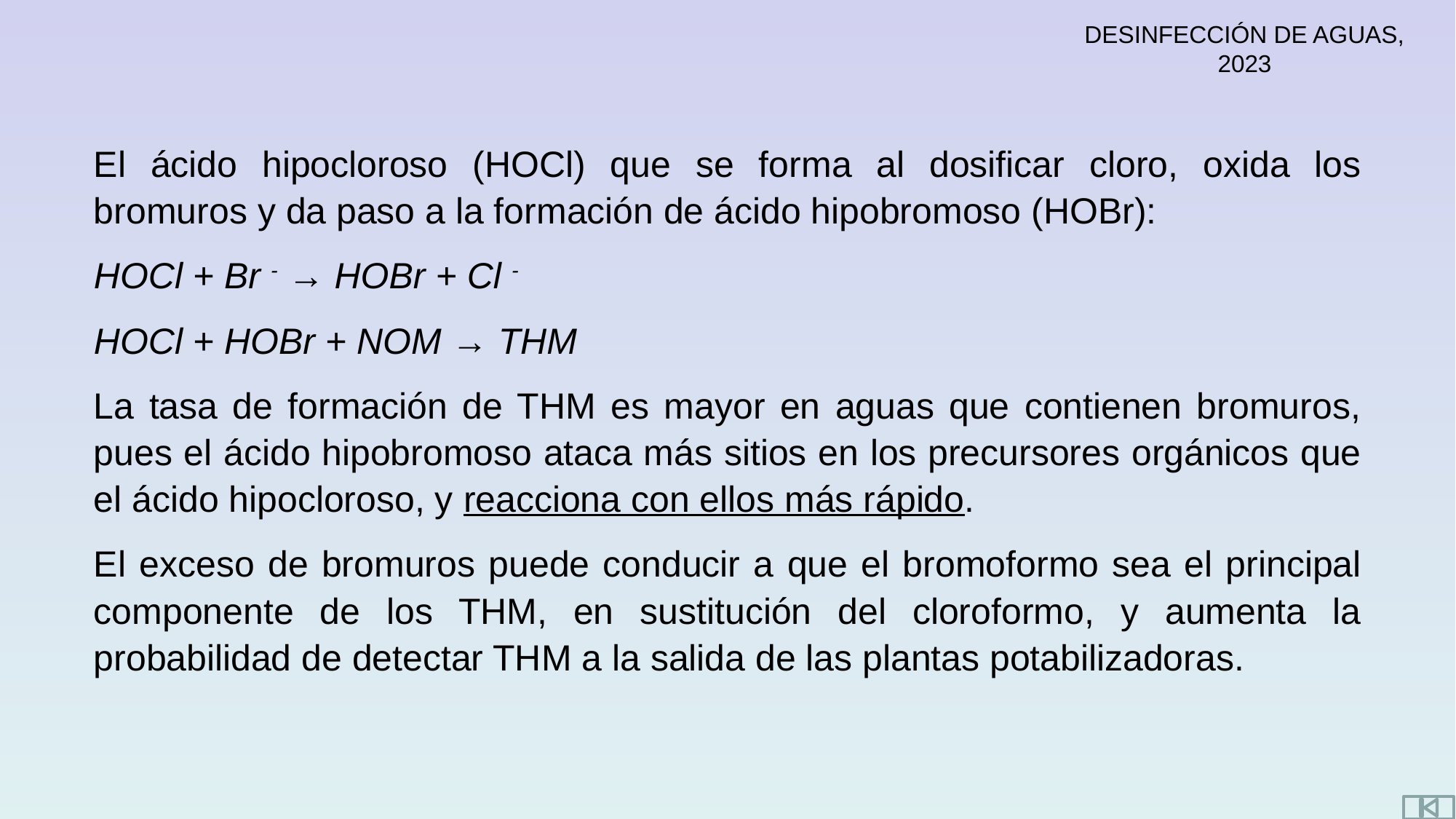

El ácido hipocloroso (HOCl) que se forma al dosificar cloro, oxida los bromuros y da paso a la formación de ácido hipobromoso (HOBr):
HOCl + Br - → HOBr + Cl -
HOCl + HOBr + NOM → THM
La tasa de formación de THM es mayor en aguas que contienen bromuros, pues el ácido hipobromoso ataca más sitios en los precursores orgánicos que el ácido hipocloroso, y reacciona con ellos más rápido.
El exceso de bromuros puede conducir a que el bromoformo sea el principal componente de los THM, en sustitución del cloroformo, y aumenta la probabilidad de detectar THM a la salida de las plantas potabilizadoras.